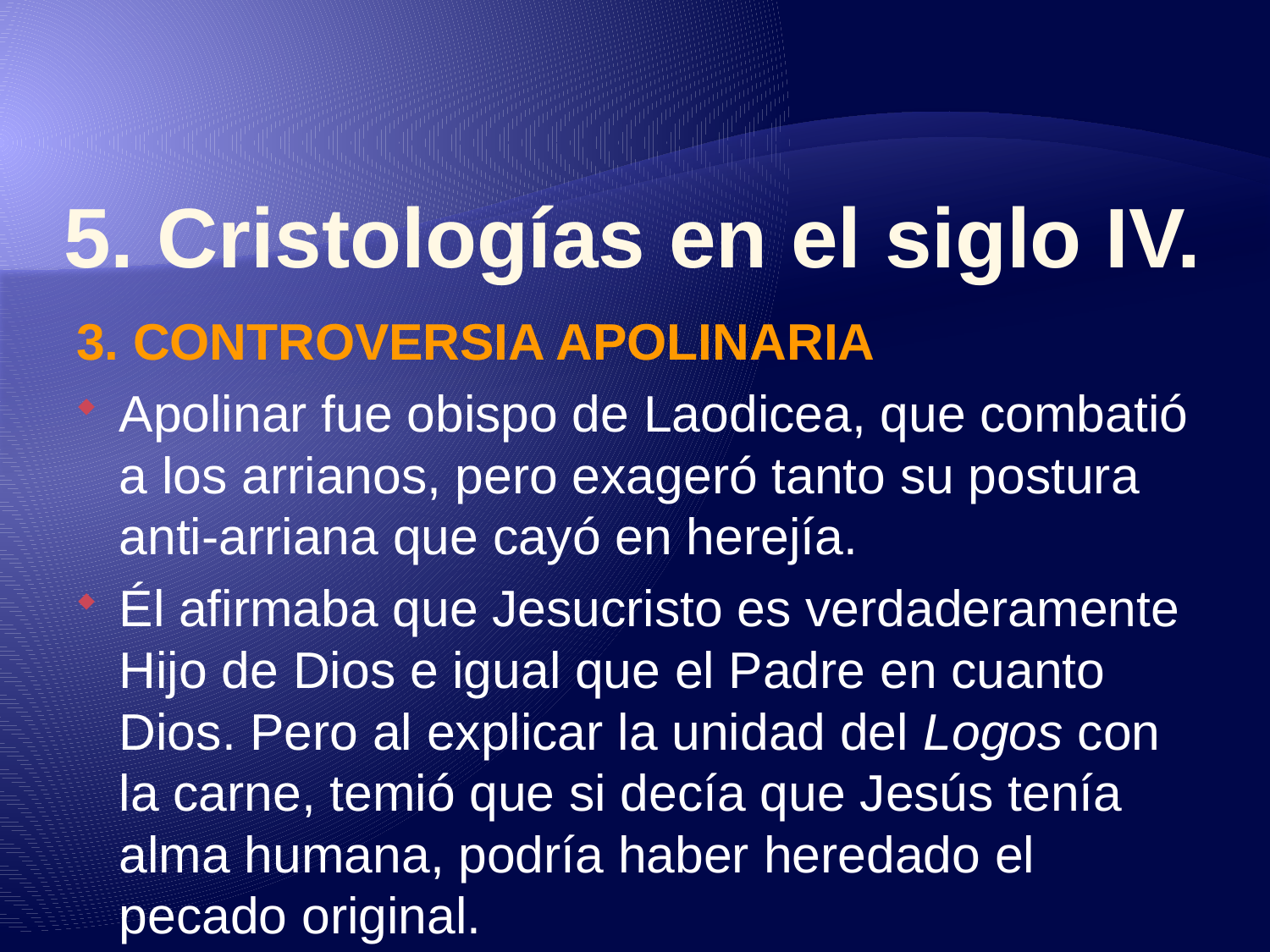

# 5. Cristologías en el siglo IV.
3. CONTROVERSIA APOLINARIA
Apolinar fue obispo de Laodicea, que combatió a los arrianos, pero exageró tanto su postura anti-arriana que cayó en herejía.
Él afirmaba que Jesucristo es verdaderamente Hijo de Dios e igual que el Padre en cuanto Dios. Pero al explicar la unidad del Logos con la carne, temió que si decía que Jesús tenía alma humana, podría haber heredado el pecado original.